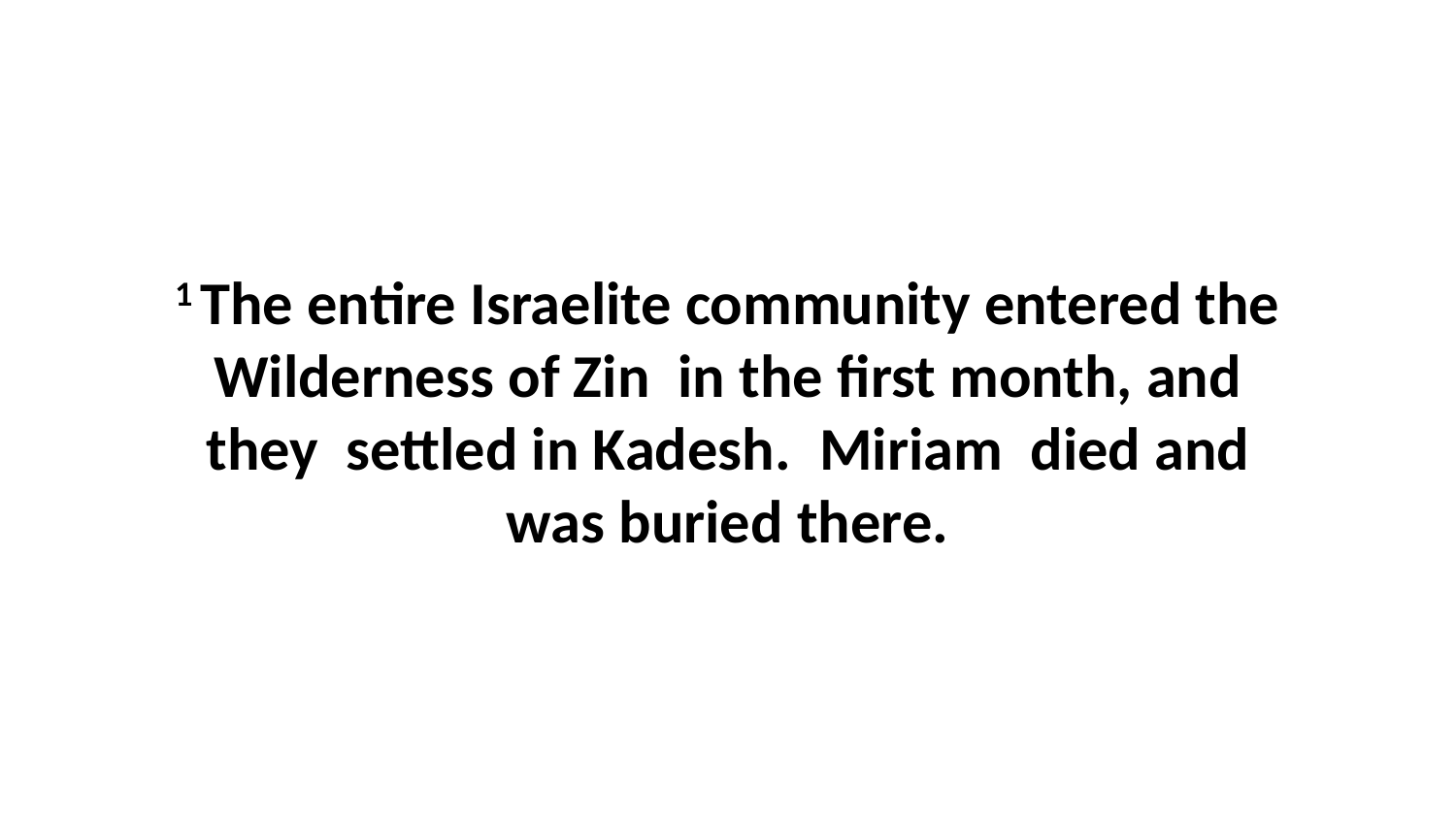

1 The entire Israelite community entered the Wilderness of Zin  in the first month, and they  settled in Kadesh.  Miriam  died and was buried there.